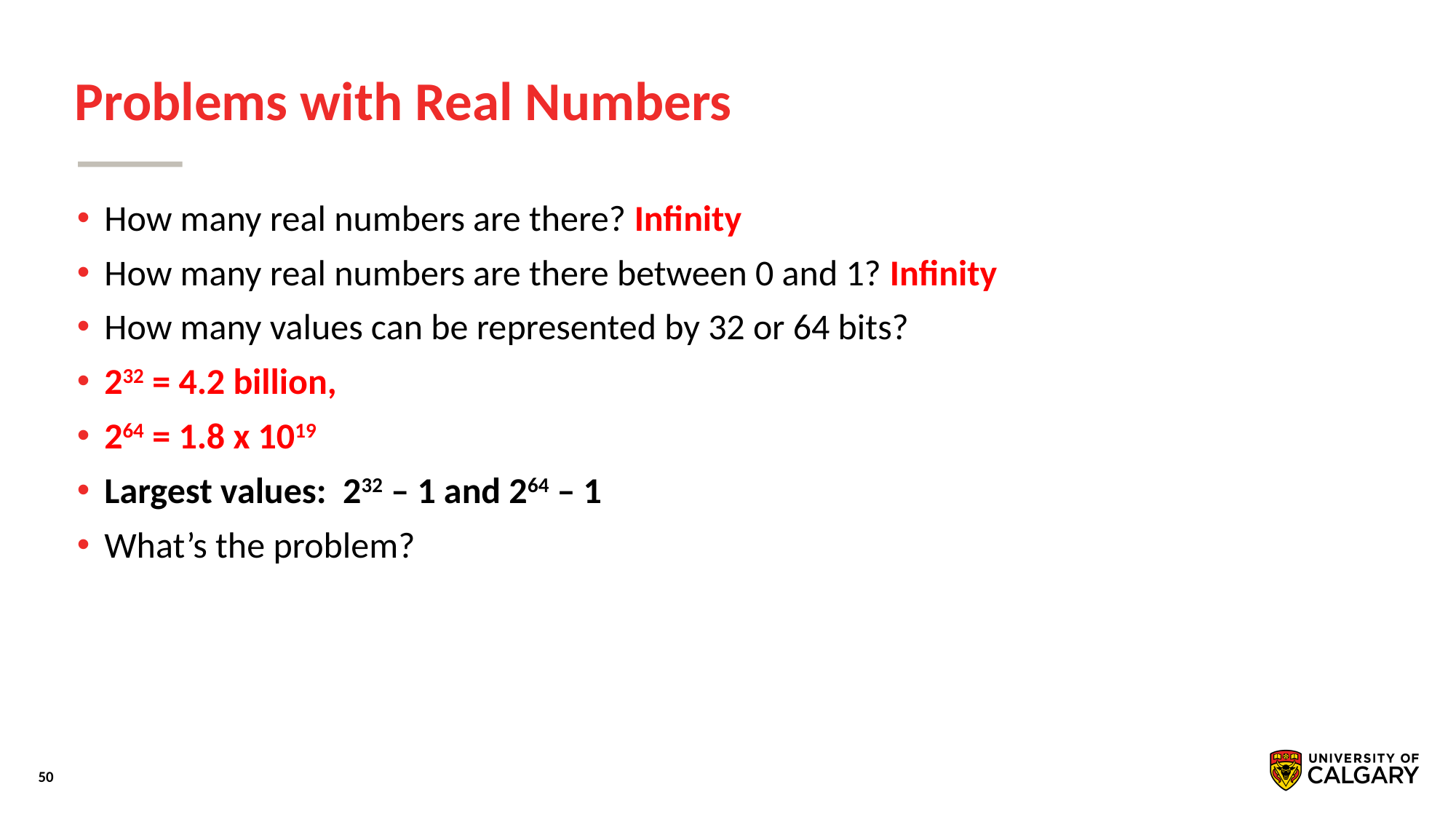

# Problems with Real Numbers
How many real numbers are there? Infinity
How many real numbers are there between 0 and 1? Infinity
How many values can be represented by 32 or 64 bits?
232 = 4.2 billion,
264 = 1.8 x 1019
Largest values:  232 – 1 and 264 – 1
What’s the problem?